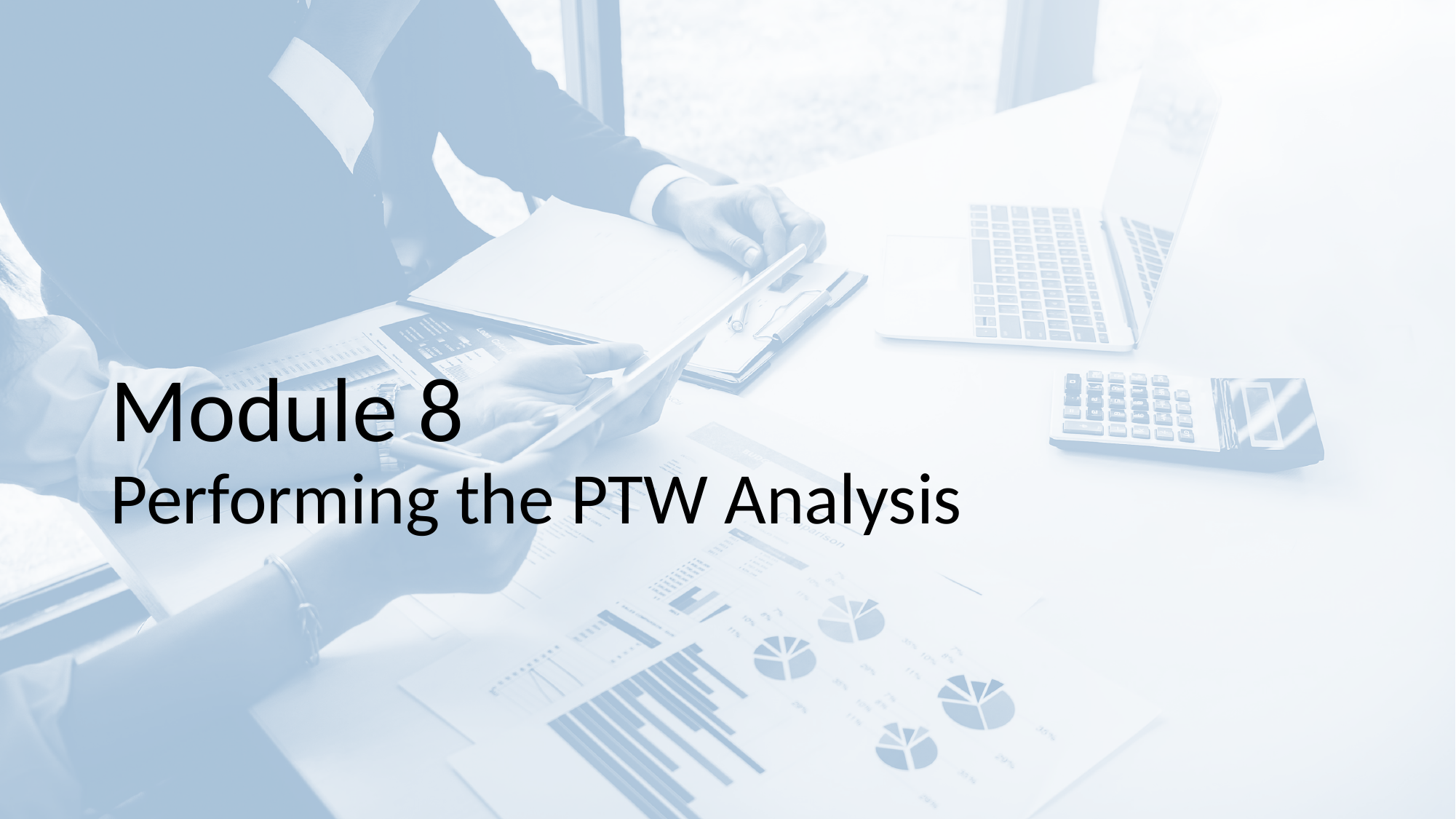

# Module 8 Performing the PTW Analysis